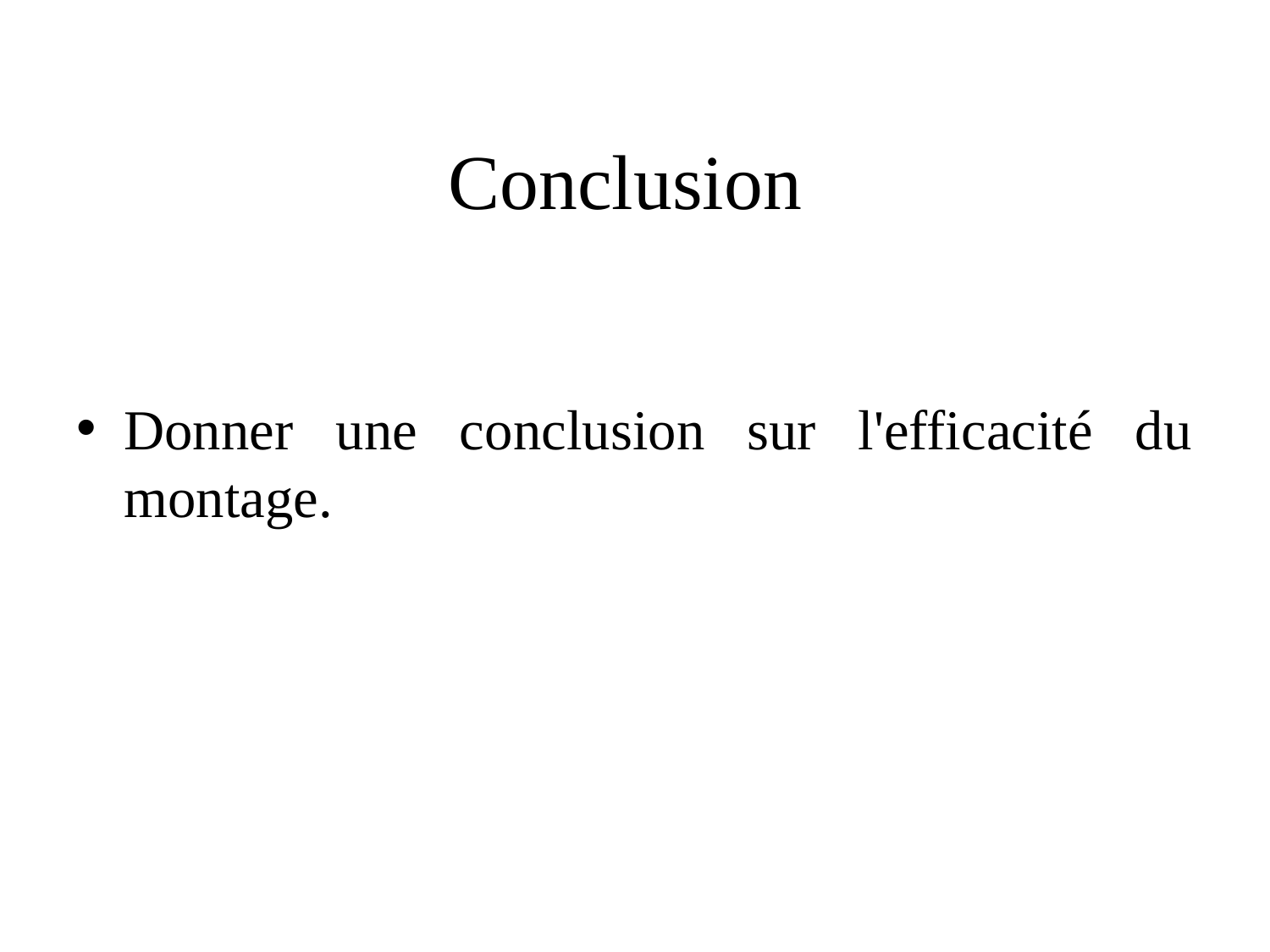

# Conclusion
Donner une conclusion sur l'efficacité du montage.